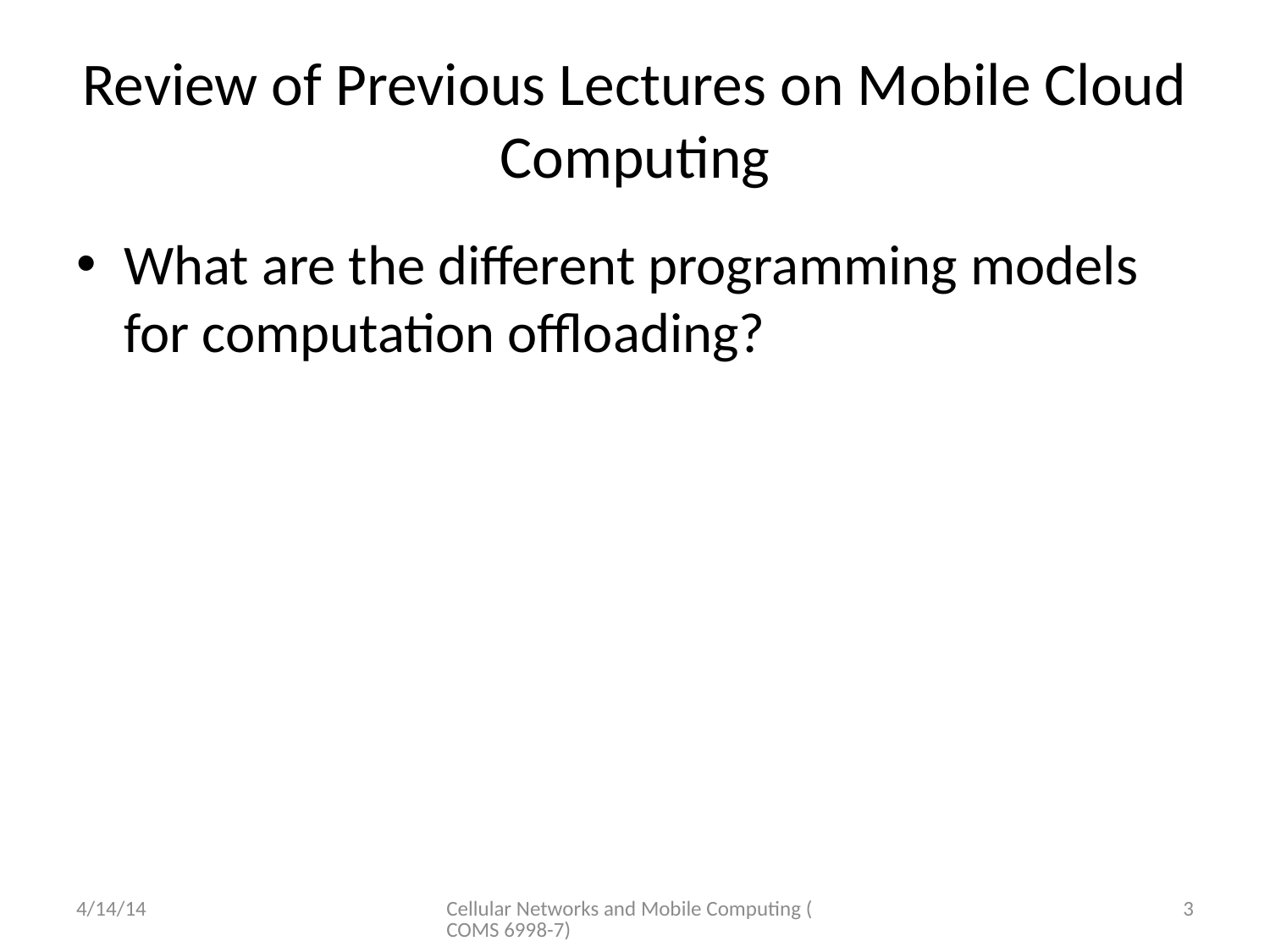

# Review of Previous Lectures on Mobile Cloud Computing
What are the different programming models for computation offloading?
4/14/14
Cellular Networks and Mobile Computing (COMS 6998-7)
3